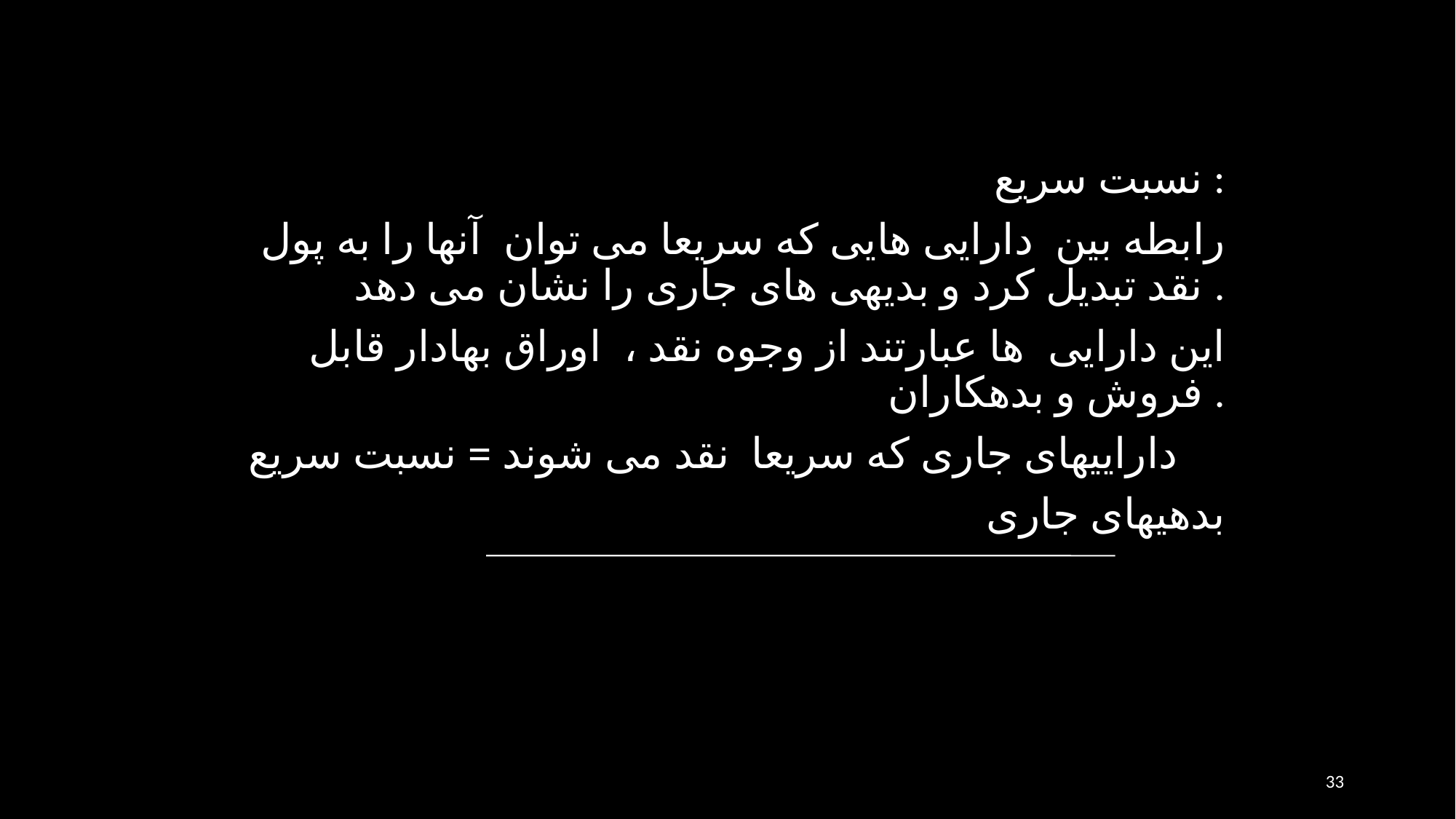

نسبت سريع :
رابطه بين  دارایی هایی كه سريعا می توان  آنها را به پول نقد تبديل كرد و بديهی های جاری را نشان می دهد .
اين دارایی ها عبارتند از وجوه نقد ،  اوراق بهادار قابل فروش و بدهكاران .
داراییهای جاری که سریعا  نقد می شوند = نسبت سریع
                       بدهیهای جاری

33